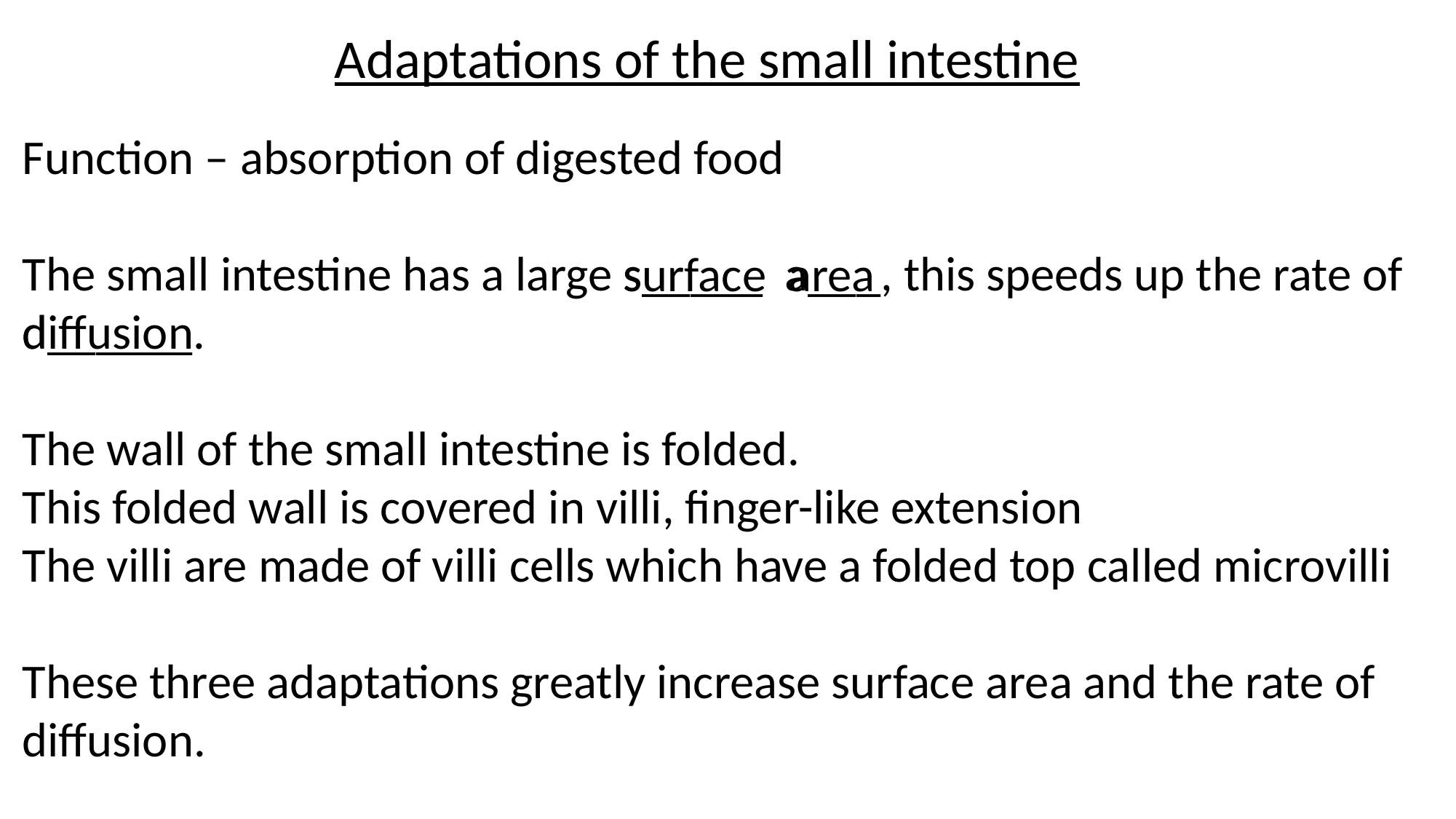

Adaptations of the small intestine
Function – absorption of digested food

The small intestine has a large s_____  a___, this speeds up the rate of d______.

The wall of the small intestine is folded.
This folded wall is covered in villi, finger-like extension
The villi are made of villi cells which have a folded top called microvilli

These three adaptations greatly increase surface area and the rate of diffusion.
surface  area
diffusion